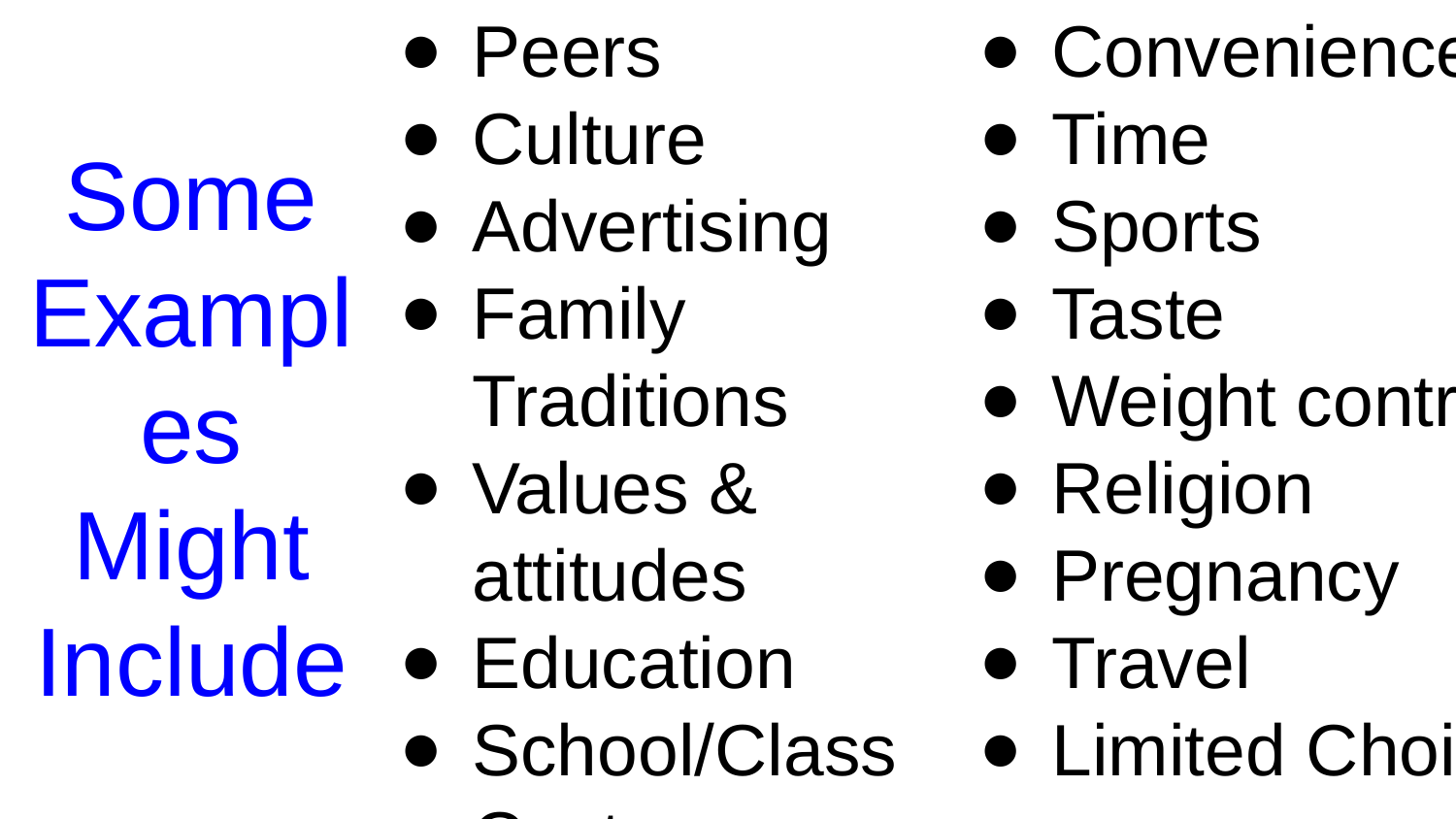

# Parents
Peers
Culture
Advertising
Family Traditions
Values & attitudes
Education
School/Class
Cost
Convenience
Time
Sports
Taste
Weight control
Religion
Pregnancy
Travel
Limited Choice
Some Examples
Might Include